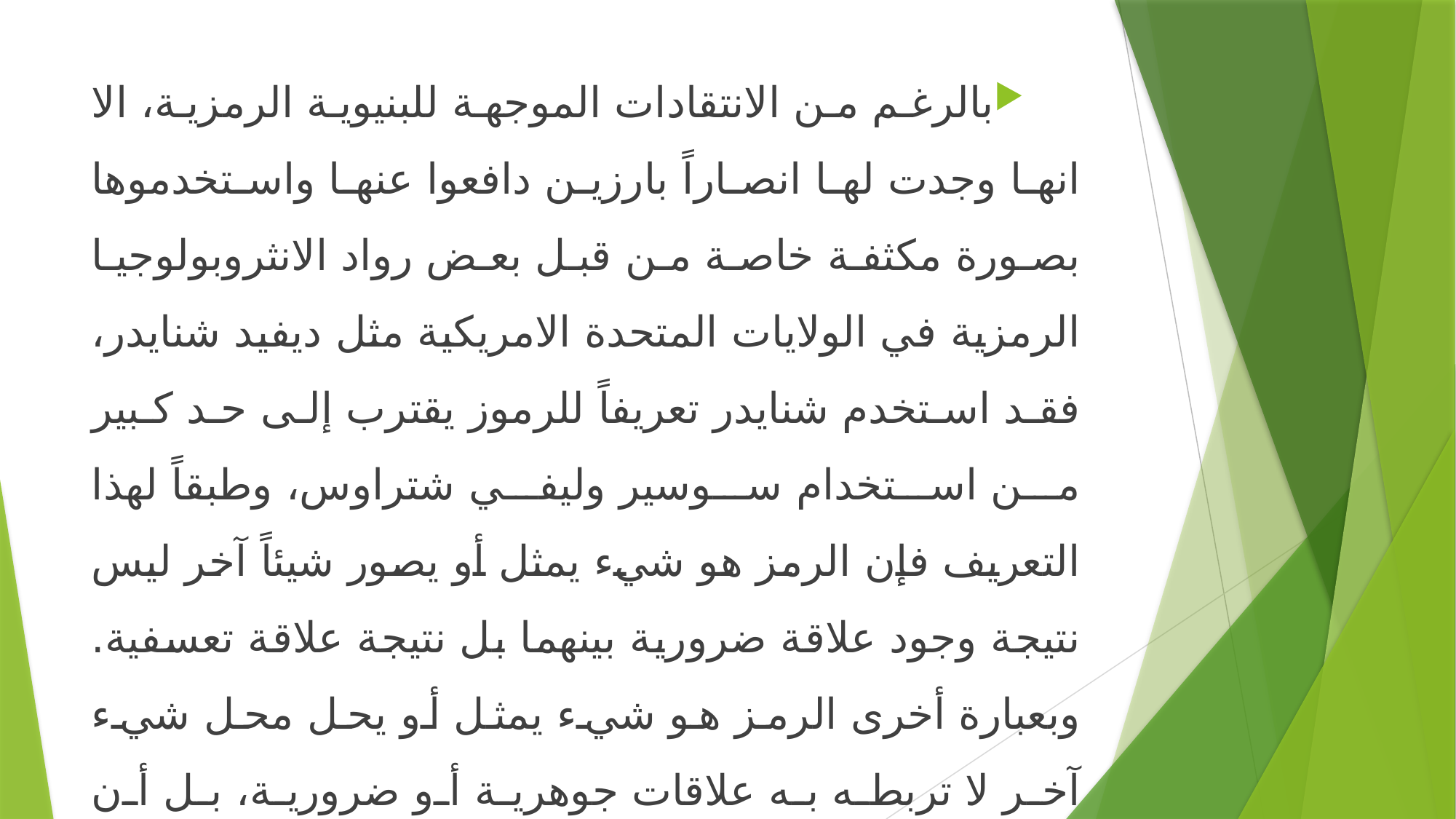

بالرغم من الانتقادات الموجهة للبنيوية الرمزية، الا انها وجدت لها انصاراً بارزين دافعوا عنها واستخدموها بصورة مكثفة خاصة من قبل بعض رواد الانثروبولوجيا الرمزية في الولايات المتحدة الامريكية مثل ديفيد شنايدر، فقد استخدم شنايدر تعريفاً للرموز يقترب إلى حد كبير من استخدام سوسير وليفي شتراوس، وطبقاً لهذا التعريف فإن الرمز هو شيء يمثل أو يصور شيئاً آخر ليس نتيجة وجود علاقة ضرورية بينهما بل نتيجة علاقة تعسفية. وبعبارة أخرى الرمز هو شيء يمثل أو يحل محل شيء آخر لا تربطه به علاقات جوهرية أو ضرورية، بل أن العلاقة بين الرمز والمروز إلية علاقة تعسفية.